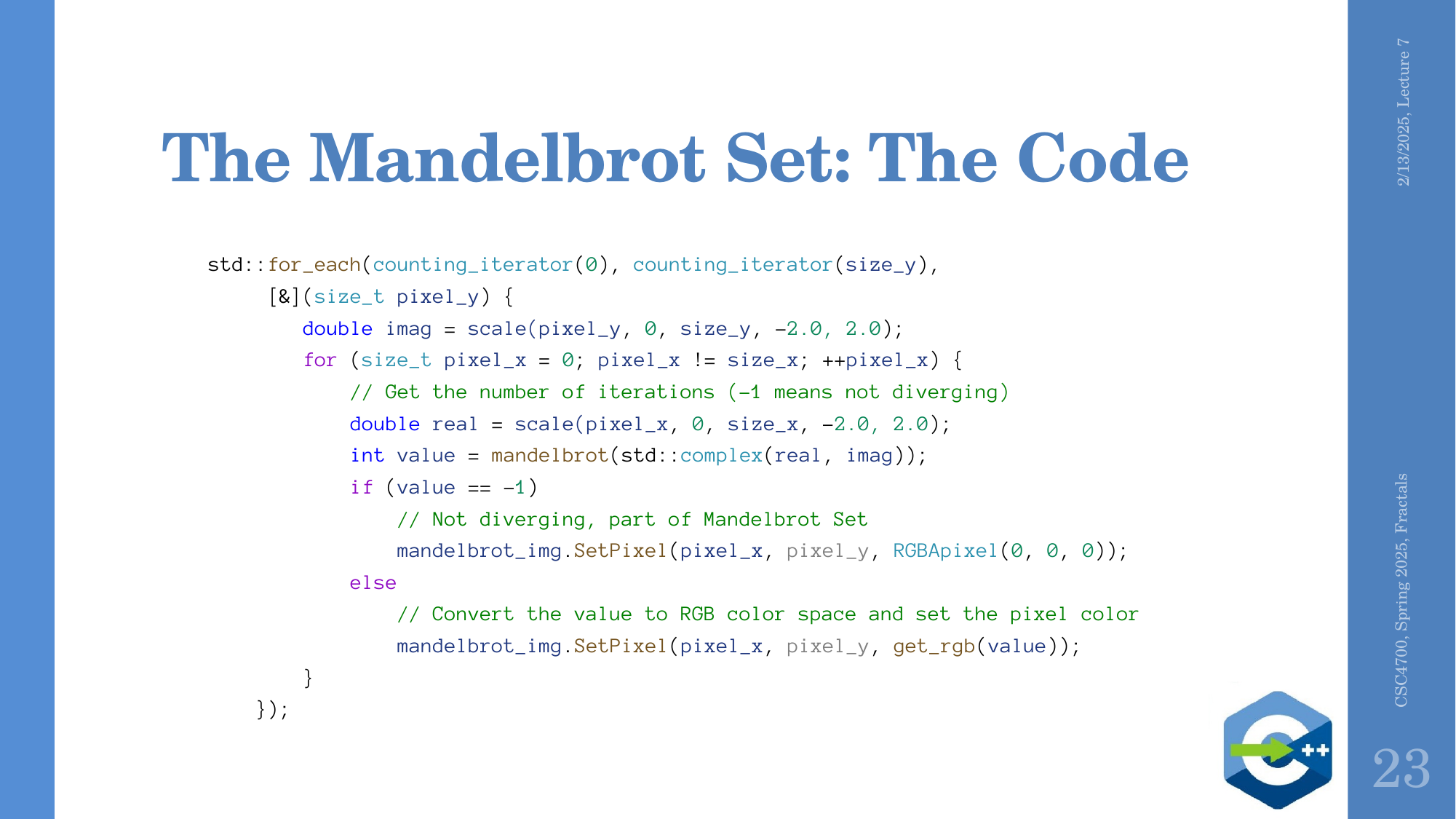

# The Mandelbrot Set: The Code
2/13/2025, Lecture 7

    std::for_each(counting_iterator(0), counting_iterator(size_y),
         [&](size_t pixel_y) {
            double imag = scale(pixel_y, 0, size_y, -2.0, 2.0);
            for (size_t pixel_x = 0; pixel_x != size_x; ++pixel_x) {
                // Get the number of iterations (-1 means not diverging)
                double real = scale(pixel_x, 0, size_x, -2.0, 2.0);
                int value = mandelbrot(std::complex(real, imag));
                if (value == -1)
                    // Not diverging, part of Mandelbrot Set
                    mandelbrot_img.SetPixel(pixel_x, pixel_y, RGBApixel(0, 0, 0));
                else
                    // Convert the value to RGB color space and set the pixel color
                    mandelbrot_img.SetPixel(pixel_x, pixel_y, get_rgb(value));
            }
        });
CSC4700, Spring 2025, Fractals
23